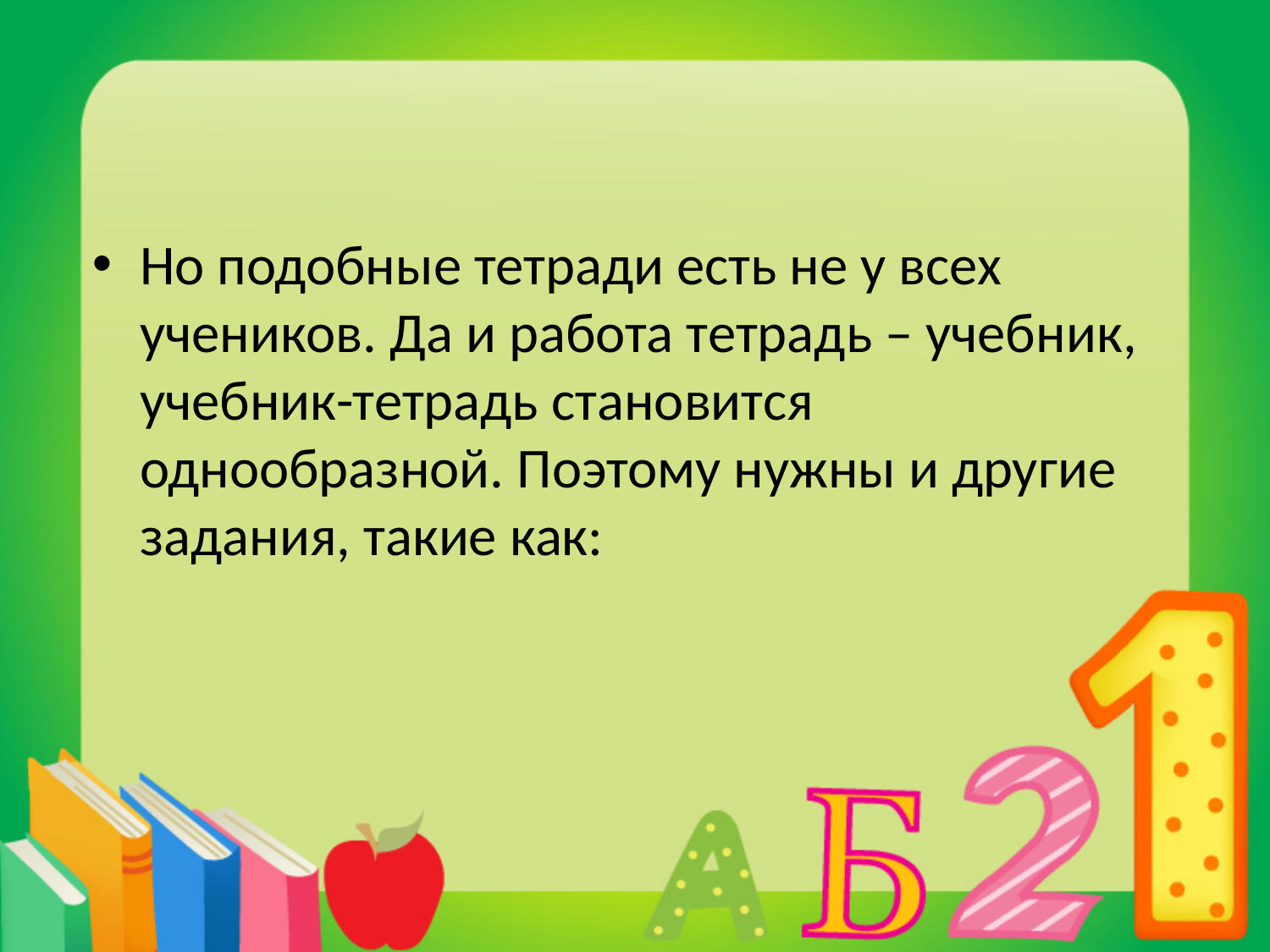

#
Но подобные тетради есть не у всех учеников. Да и работа тетрадь – учебник, учебник-тетрадь становится однообразной. Поэтому нужны и другие задания, такие как: